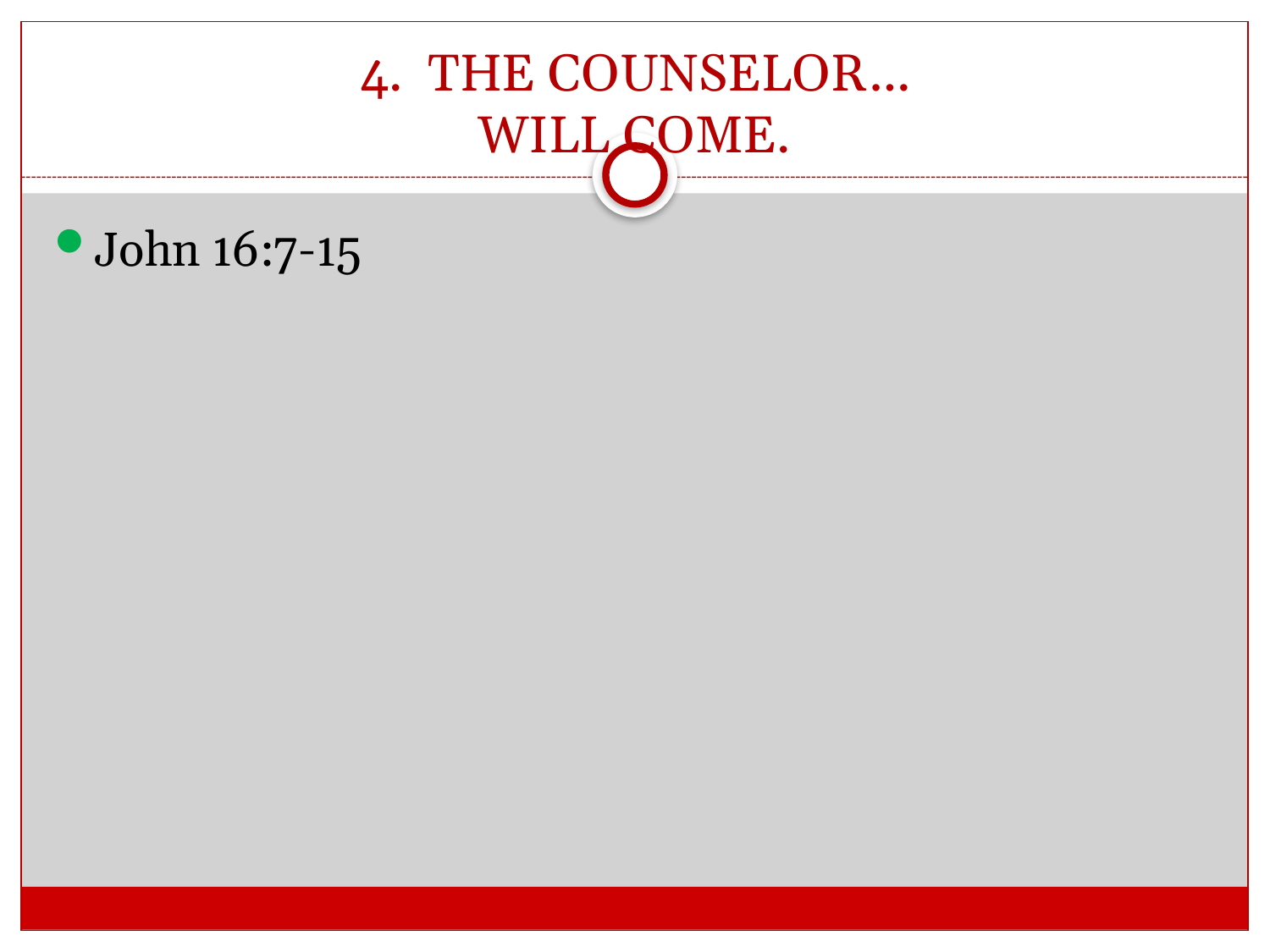

# 4.  THE COUNSELOR… WILL COME.
John 16:7-15